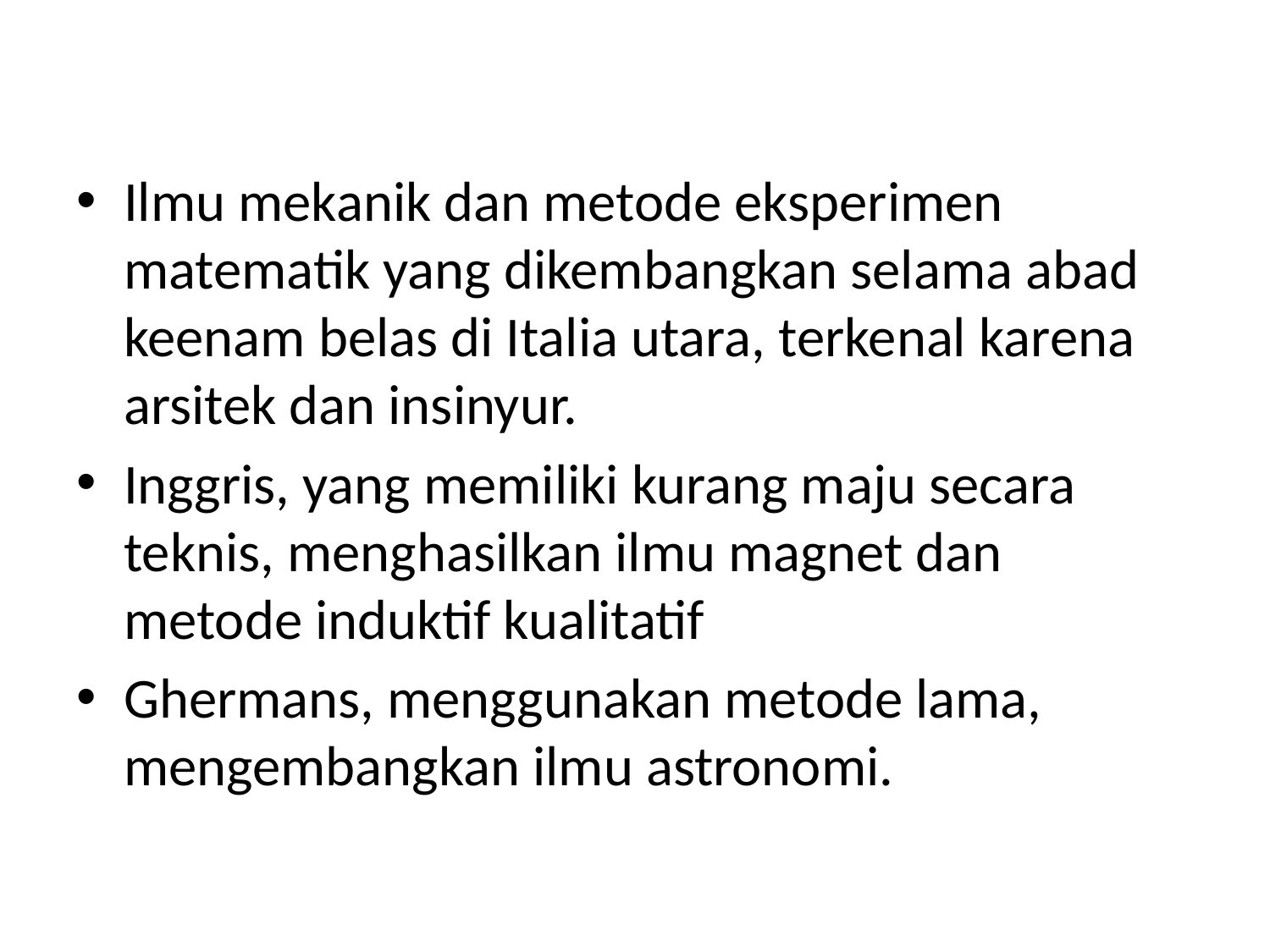

Ilmu mekanik dan metode eksperimen matematik yang dikembangkan selama abad keenam belas di Italia utara, terkenal karena arsitek dan insinyur.
Inggris, yang memiliki kurang maju secara teknis, menghasilkan ilmu magnet dan metode induktif kualitatif
Ghermans, menggunakan metode lama, mengembangkan ilmu astronomi.